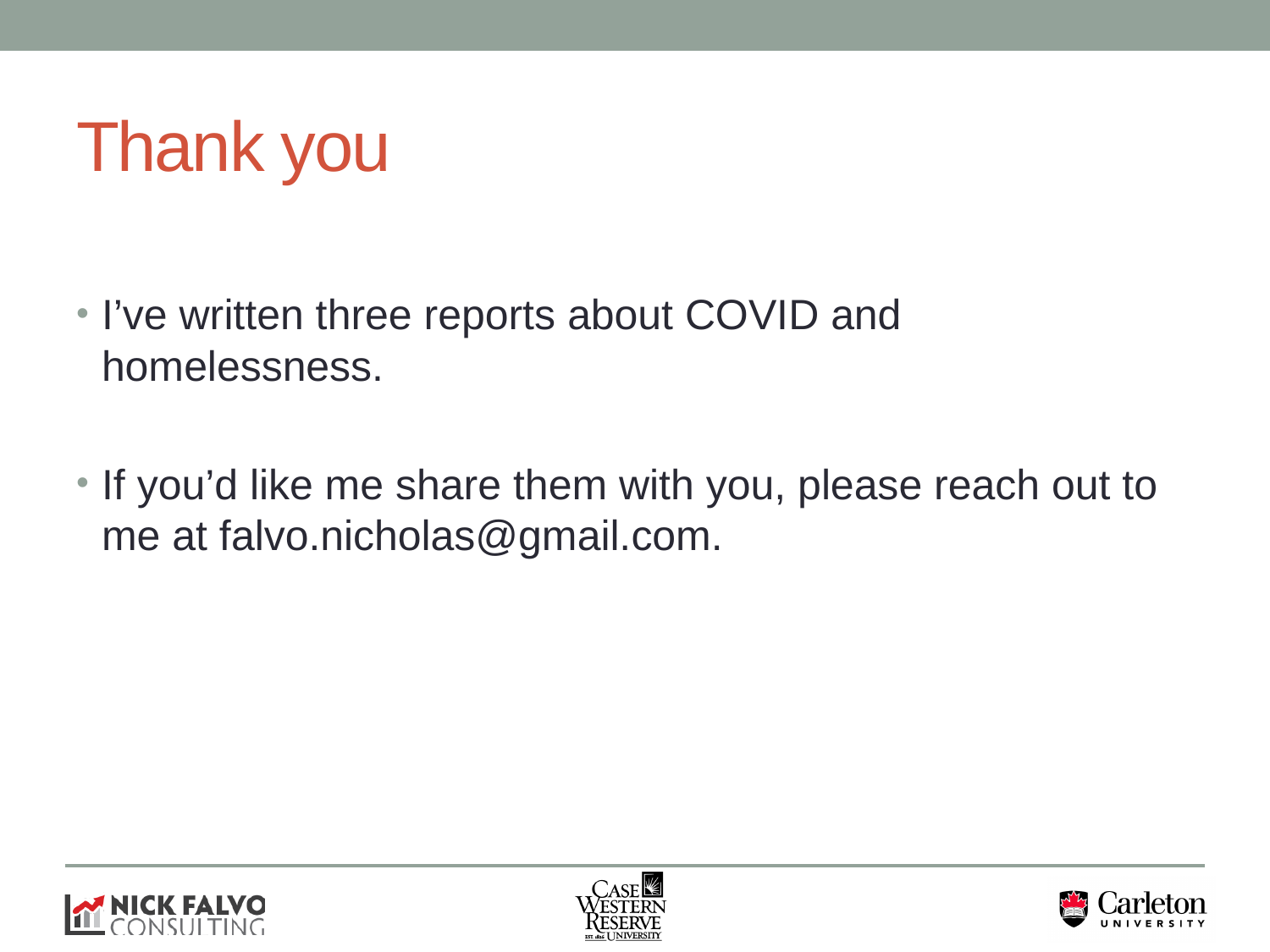

# Thank you

I’ve written three reports about COVID and homelessness.

If you’d like me share them with you, please reach out to me at falvo.nicholas@gmail.com.